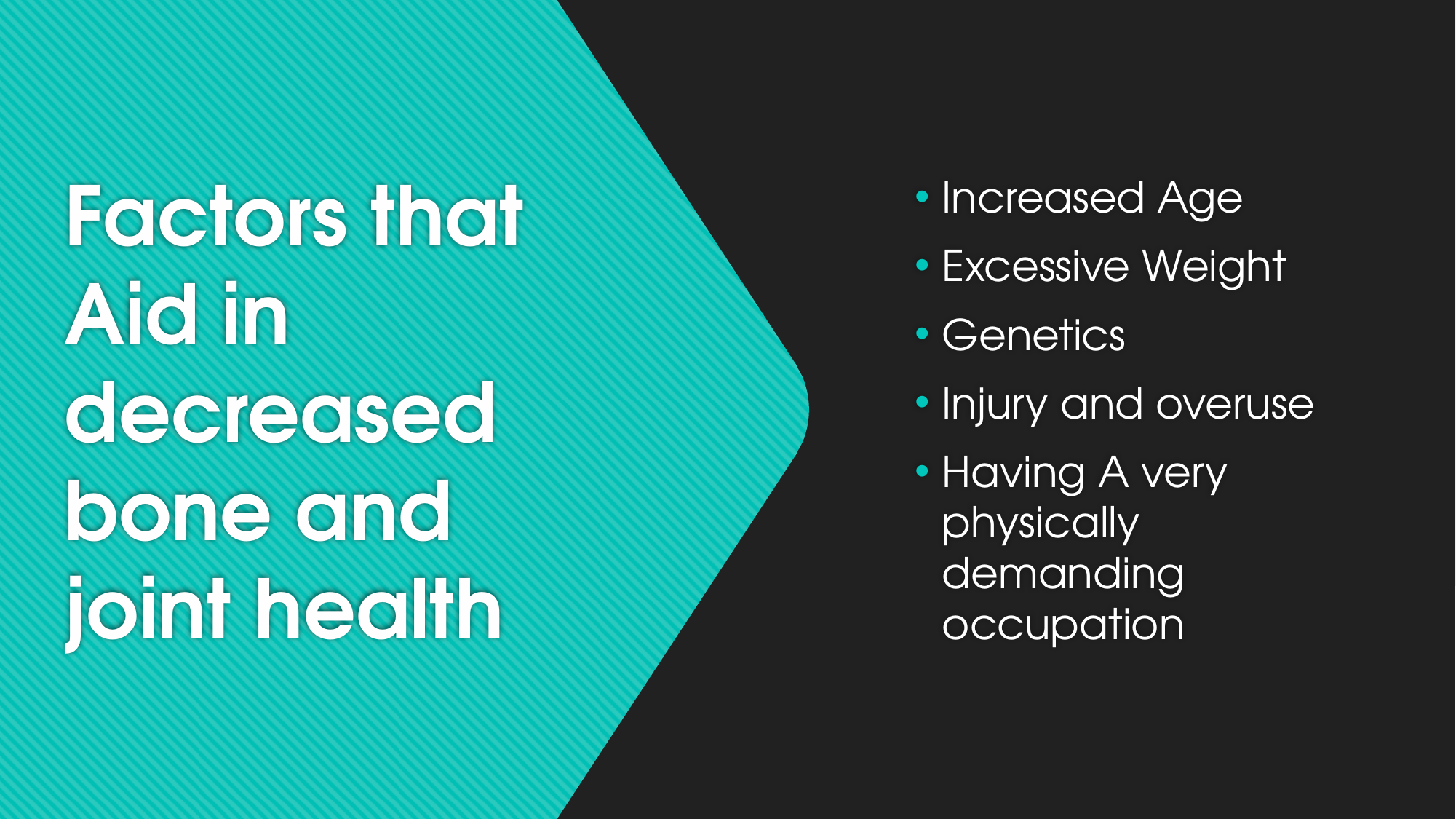

# Factors that Aid in decreased bone and joint health
Increased Age
Excessive Weight
Genetics
Injury and overuse
Having A very physically demanding occupation